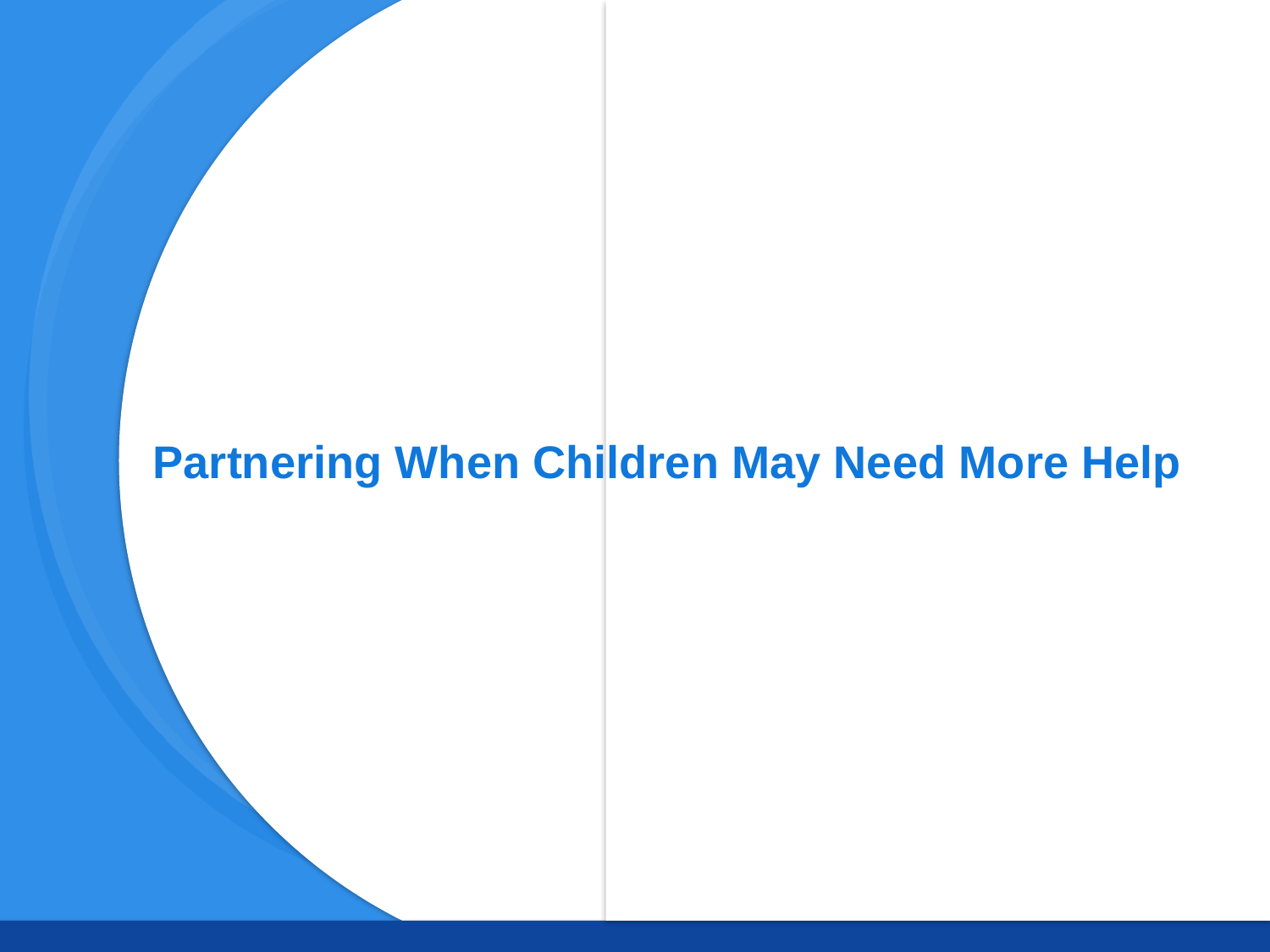

# Partnering When Children May Need More Help